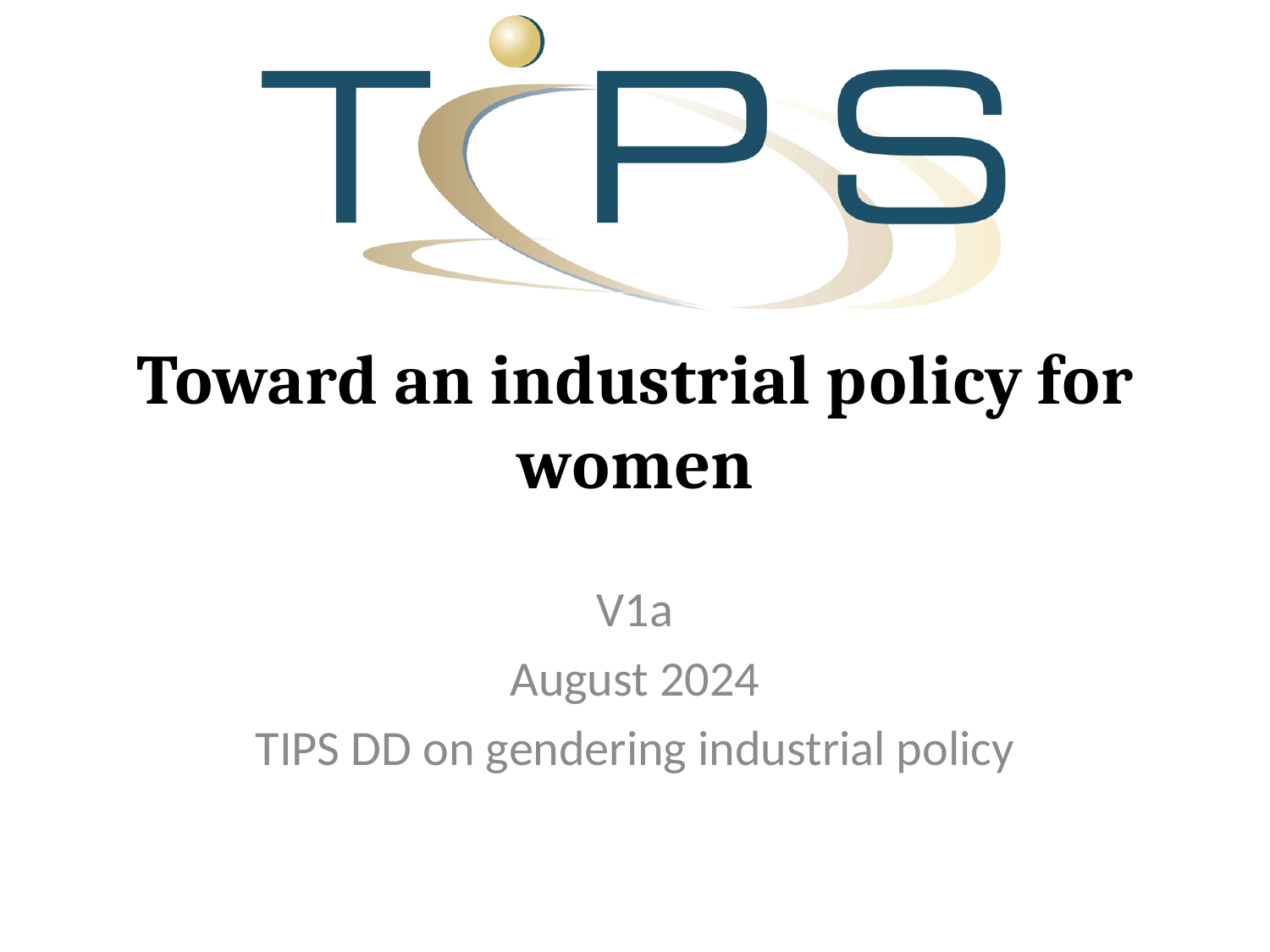

# Toward an industrial policy for women
V1a
August 2024
TIPS DD on gendering industrial policy